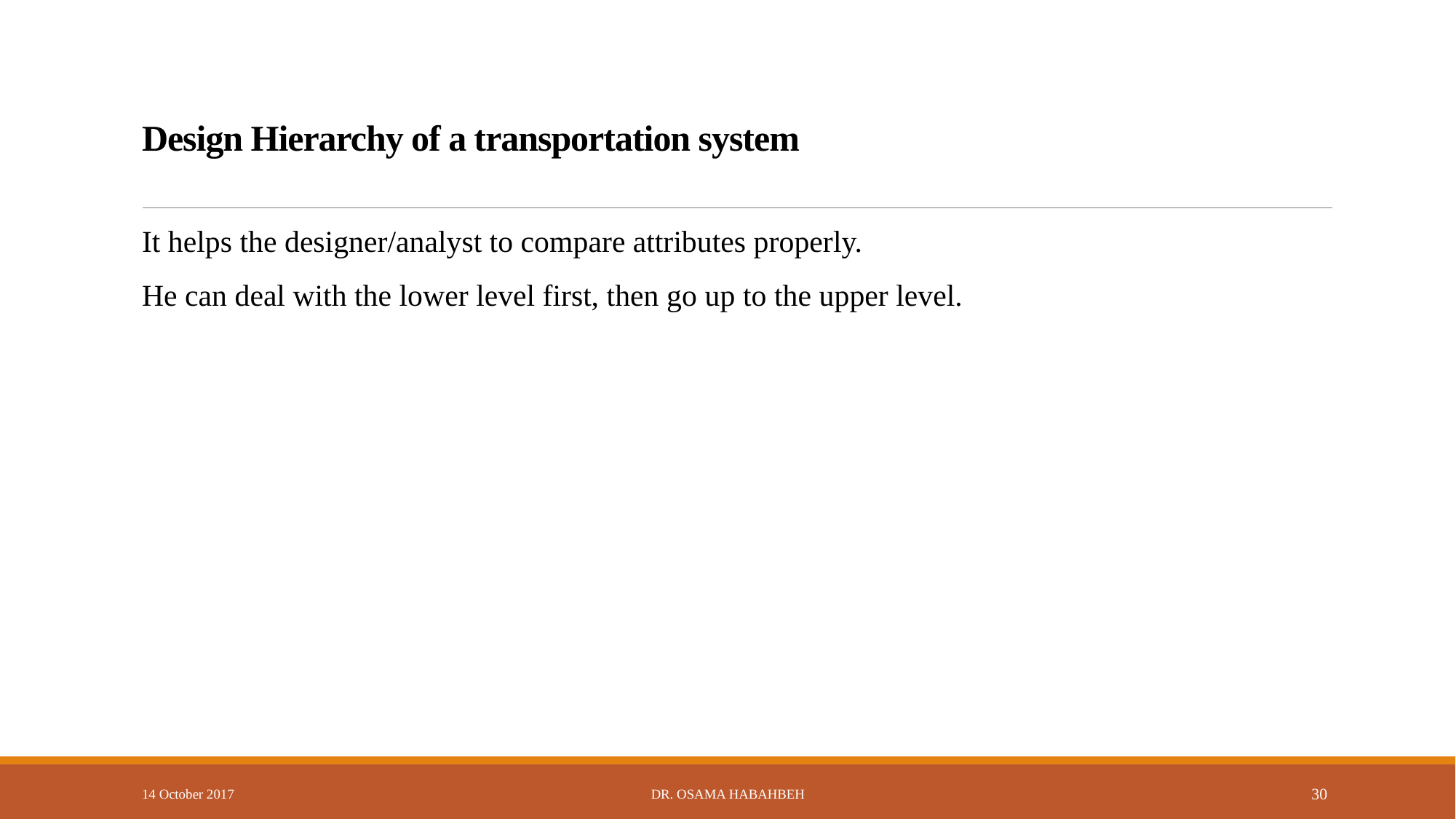

# Design Hierarchy of a transportation system
It helps the designer/analyst to compare attributes properly.
He can deal with the lower level first, then go up to the upper level.
14 October 2017
Dr. Osama Habahbeh
30